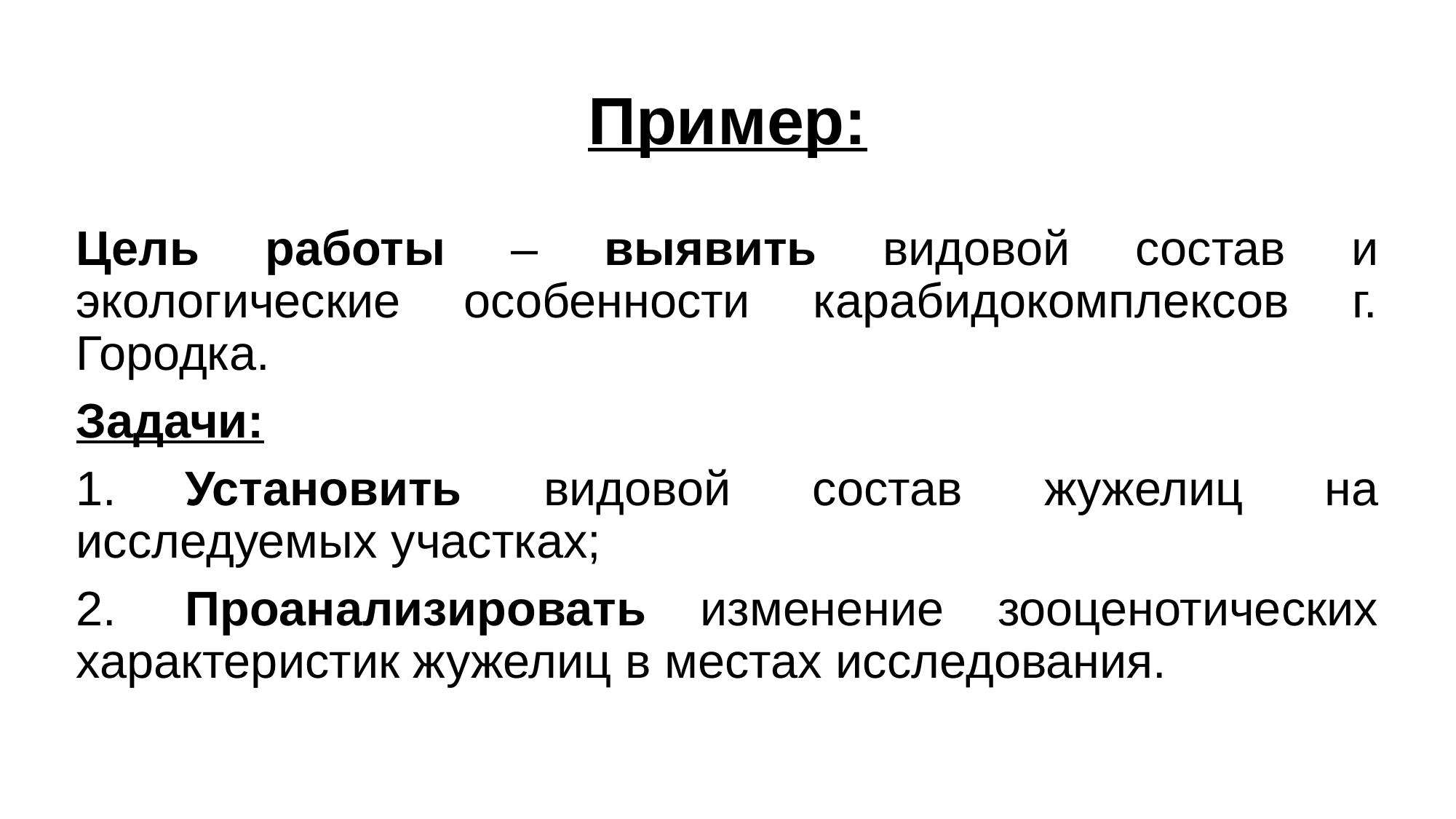

# Пример:
Цель работы – выявить видовой состав и экологические особенности карабидокомплексов г. Городка.
Задачи:
1.	Установить видовой состав жужелиц на исследуемых участках;
2.	Проанализировать изменение зооценотических характеристик жужелиц в местах исследования.